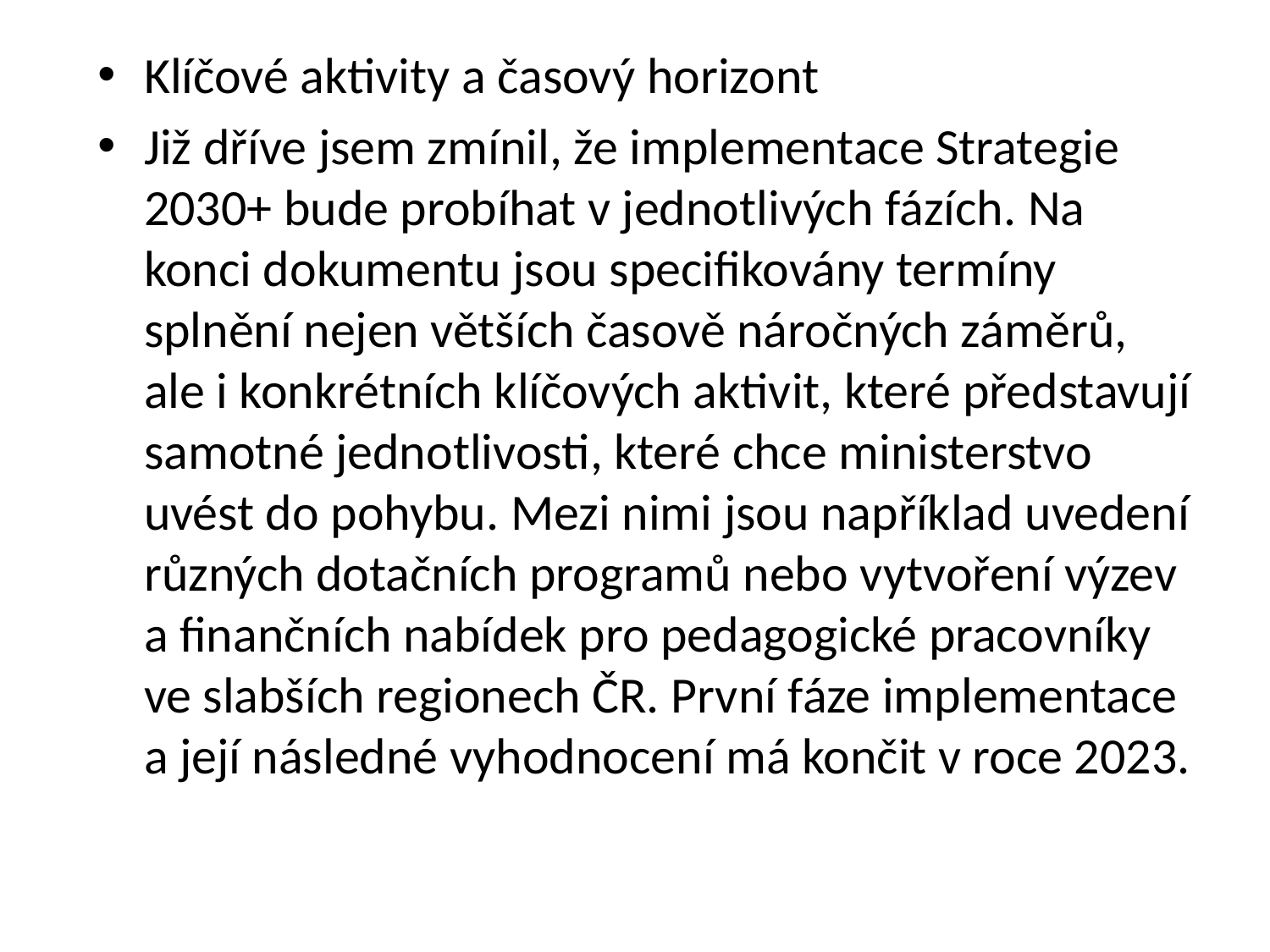

Klíčové aktivity a časový horizont
Již dříve jsem zmínil, že implementace Strategie 2030+ bude probíhat v jednotlivých fázích. Na konci dokumentu jsou specifikovány termíny splnění nejen větších časově náročných záměrů, ale i konkrétních klíčových aktivit, které představují samotné jednotlivosti, které chce ministerstvo uvést do pohybu. Mezi nimi jsou například uvedení různých dotačních programů nebo vytvoření výzev a finančních nabídek pro pedagogické pracovníky ve slabších regionech ČR. První fáze implementace a její následné vyhodnocení má končit v roce 2023.